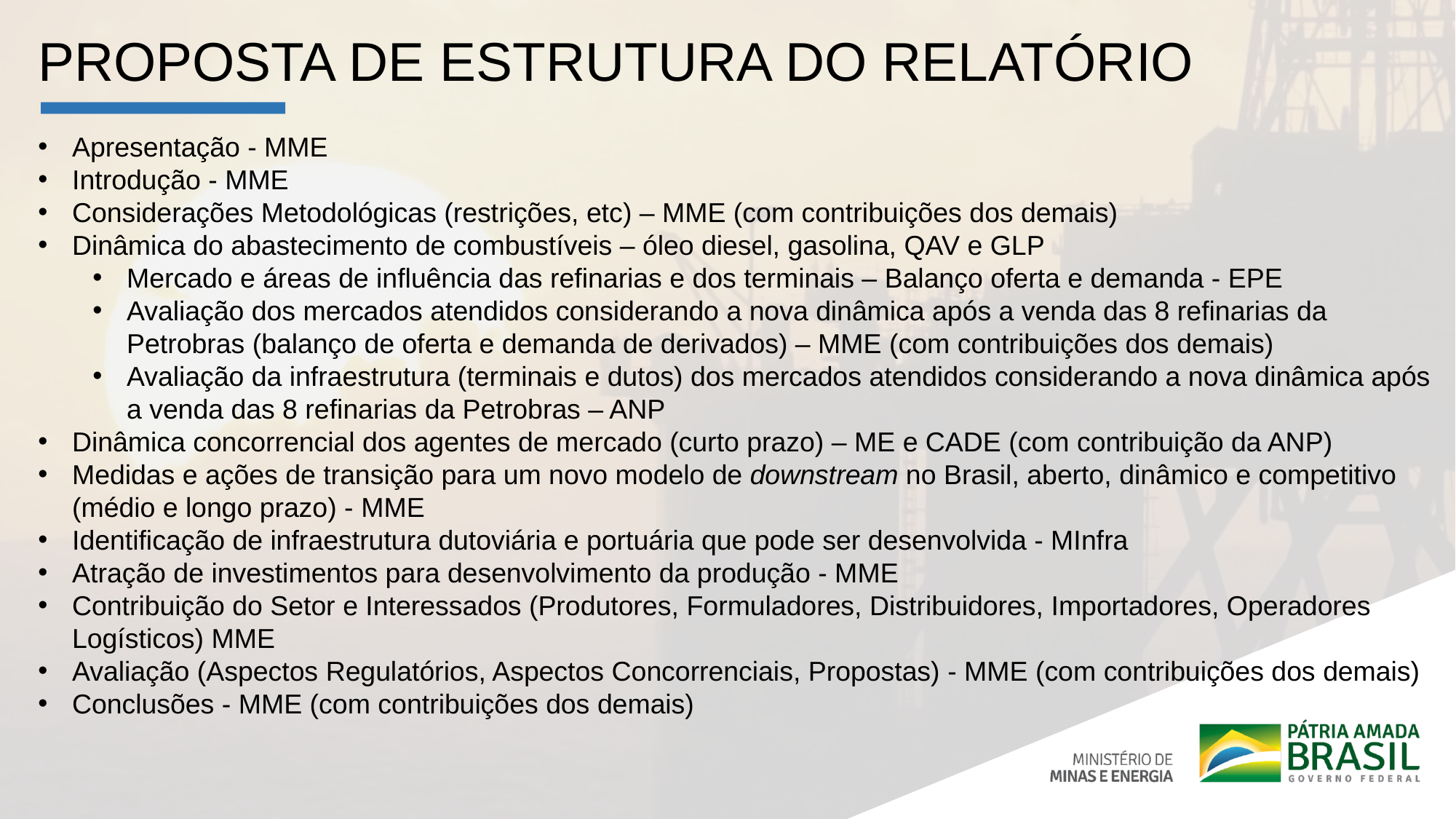

PROPOSTA DE ESTRUTURA DO RELATÓRIO

Apresentação - MME
Introdução - MME
Considerações Metodológicas (restrições, etc) – MME (com contribuições dos demais)
Dinâmica do abastecimento de combustíveis – óleo diesel, gasolina, QAV e GLP
Mercado e áreas de influência das refinarias e dos terminais – Balanço oferta e demanda - EPE
Avaliação dos mercados atendidos considerando a nova dinâmica após a venda das 8 refinarias da Petrobras (balanço de oferta e demanda de derivados) – MME (com contribuições dos demais)
Avaliação da infraestrutura (terminais e dutos) dos mercados atendidos considerando a nova dinâmica após a venda das 8 refinarias da Petrobras – ANP
Dinâmica concorrencial dos agentes de mercado (curto prazo) – ME e CADE (com contribuição da ANP)
Medidas e ações de transição para um novo modelo de downstream no Brasil, aberto, dinâmico e competitivo (médio e longo prazo) - MME
Identificação de infraestrutura dutoviária e portuária que pode ser desenvolvida - MInfra
Atração de investimentos para desenvolvimento da produção - MME
Contribuição do Setor e Interessados (Produtores, Formuladores, Distribuidores, Importadores, Operadores Logísticos) MME
Avaliação (Aspectos Regulatórios, Aspectos Concorrenciais, Propostas) - MME (com contribuições dos demais)
Conclusões - MME (com contribuições dos demais)